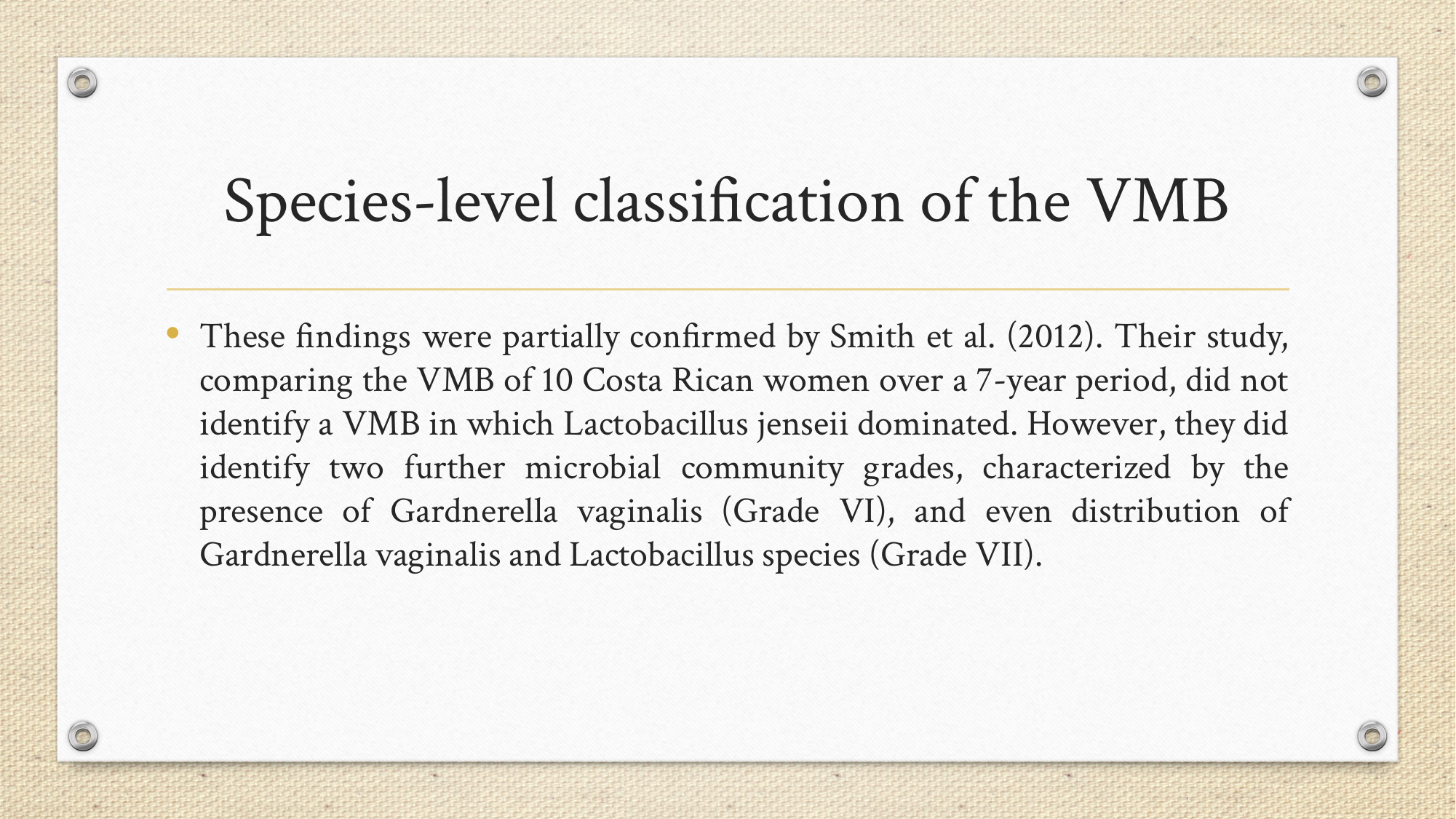

# Species-level classification of the VMB
These findings were partially confirmed by Smith et al. (2012). Their study, comparing the VMB of 10 Costa Rican women over a 7-year period, did not identify a VMB in which Lactobacillus jenseii dominated. However, they did identify two further microbial community grades, characterized by the presence of Gardnerella vaginalis (Grade VI), and even distribution of Gardnerella vaginalis and Lactobacillus species (Grade VII).